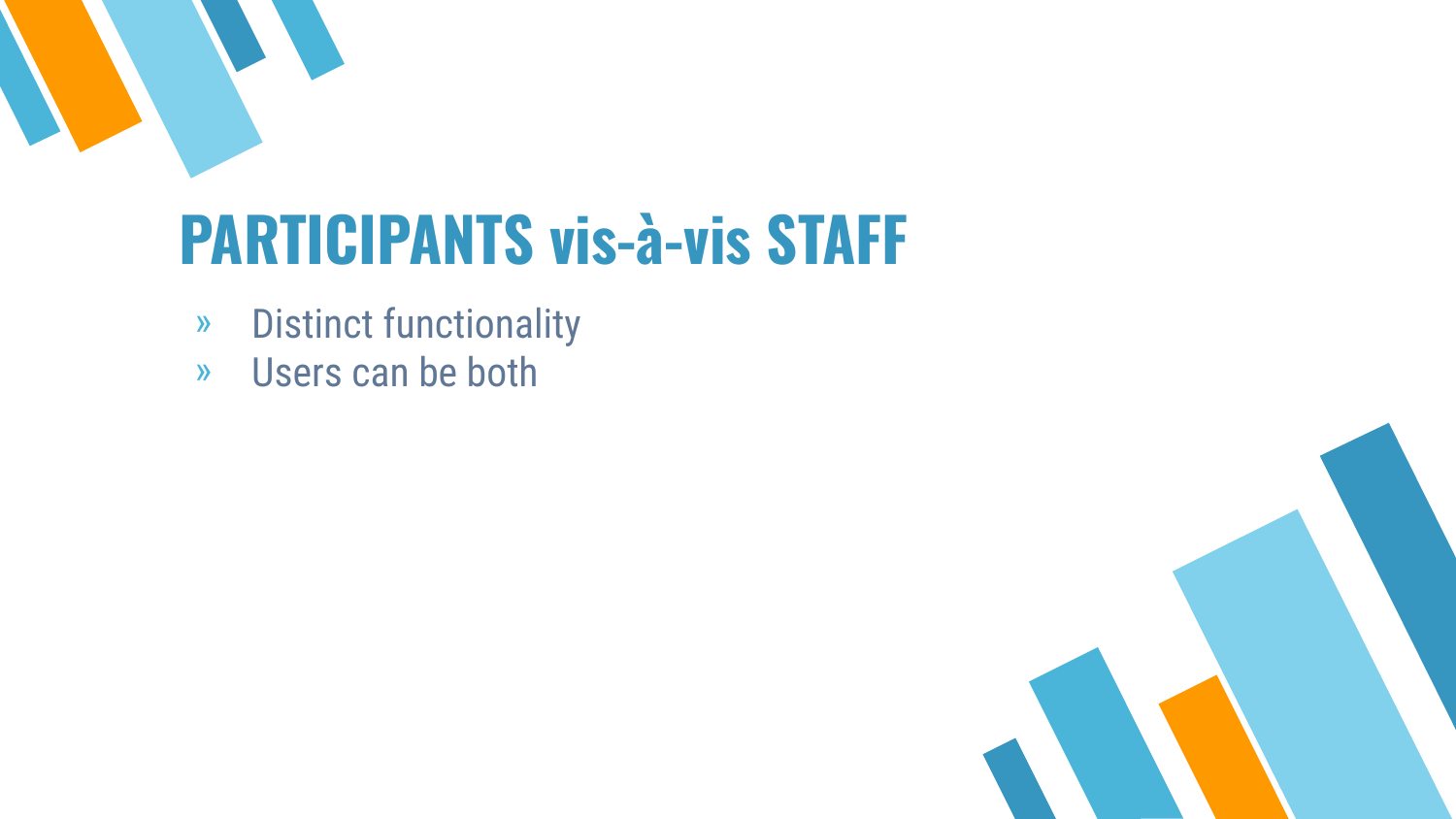

# PARTICIPANTS vis-à-vis STAFF
Distinct functionality
Users can be both